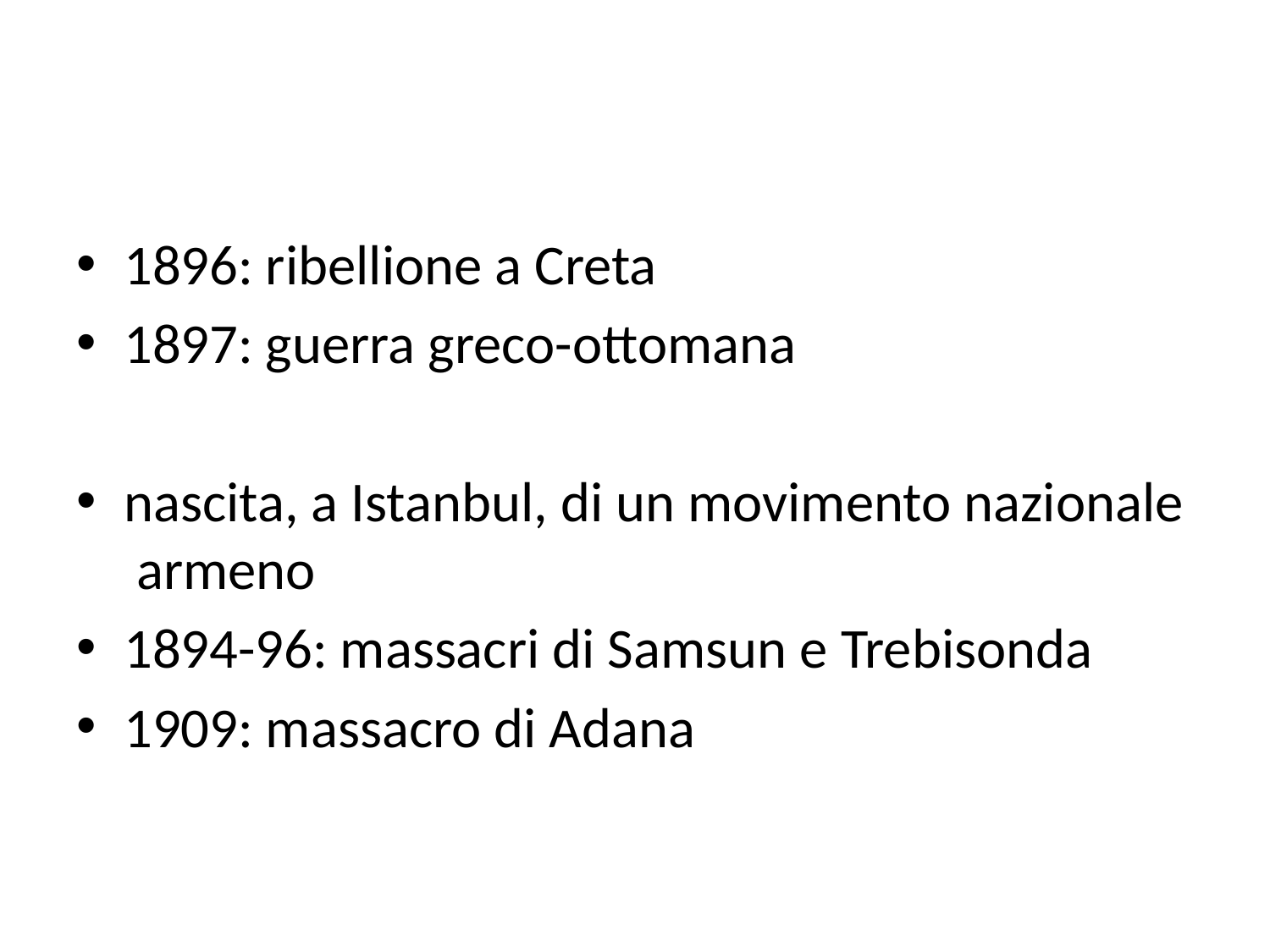

#
1896: ribellione a Creta
1897: guerra greco-ottomana

nascita, a Istanbul, di un movimento nazionale  armeno
1894-96: massacri di Samsun e Trebisonda
1909: massacro di Adana